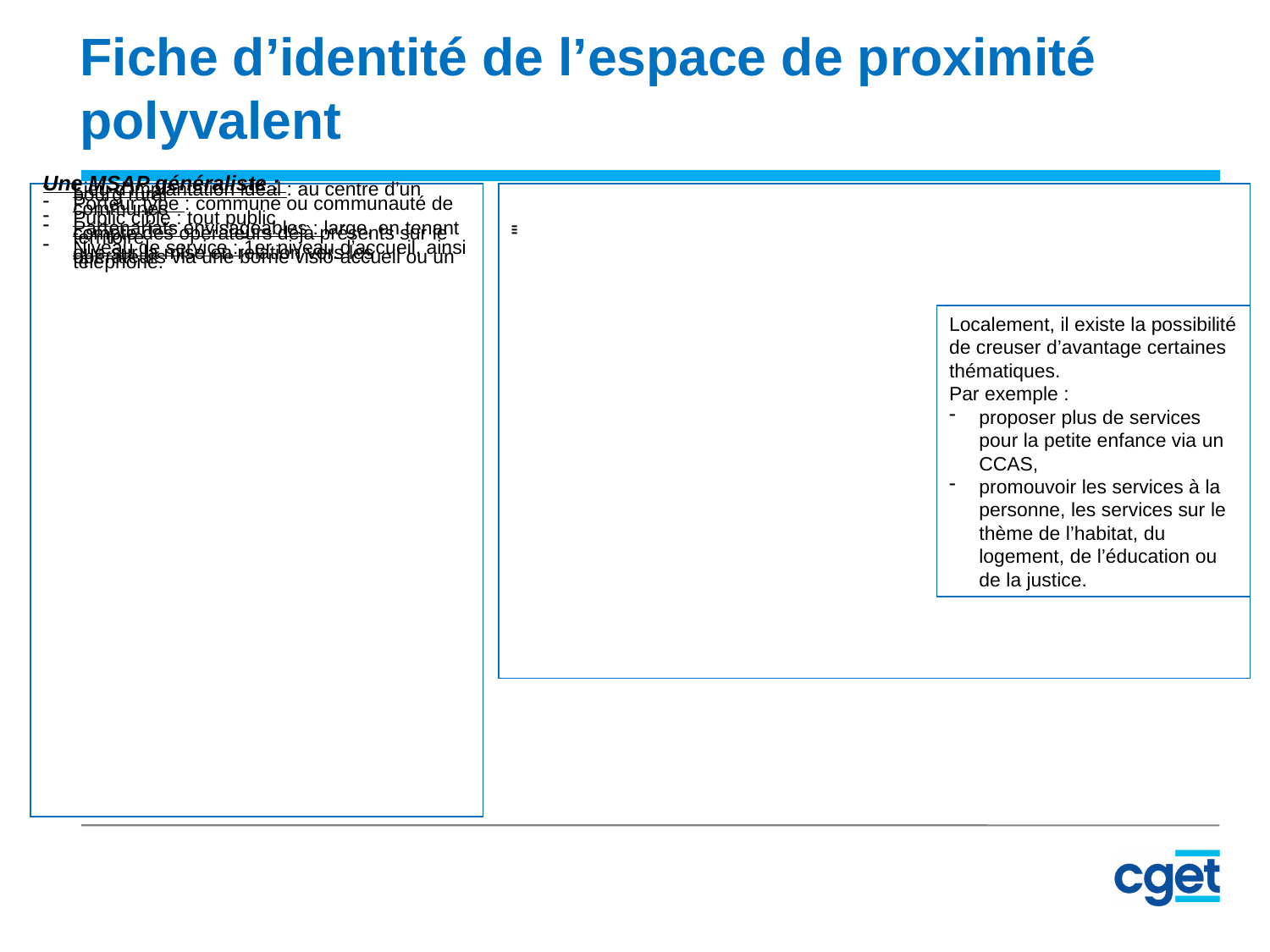

Fiche d’identité de l’espace de proximité polyvalent
Une MSAP généraliste :
Lieu d’implantation idéal : au centre d’un bourg rural

Porteur type : commune ou communauté de communes

Public cible : tout public

Partenariats envisageables : large, en tenant compte des opérateurs déjà présents sur le territoire

Niveau de service : 1er niveau d’accueil, ainsi que sur la mise en relation vers les opérateurs via une borne visio-accueil ou un téléphone.
Thématiques pouvant être développées dans ce cadre :

 -	Démarches administratives
-	Emploi / insertion
-	Social / solidarité
-	Surendettement
-	Santé
-	Famille / jeunesse / vieillesse
-	Petite enfance
-	Énergie / environnement
-	Services postaux
-	Transport / mobilité
-	Tourisme
-	Culture
-	Commerce
Services aux entreprises
Vie associative
Les TIC ((visio-accueil et outil numérique en libre service)

Localement, il existe la possibilité de creuser d’avantage certaines thématiques.
Par exemple :
proposer plus de services pour la petite enfance via un CCAS,
promouvoir les services à la personne, les services sur le thème de l’habitat, du logement, de l’éducation ou de la justice.